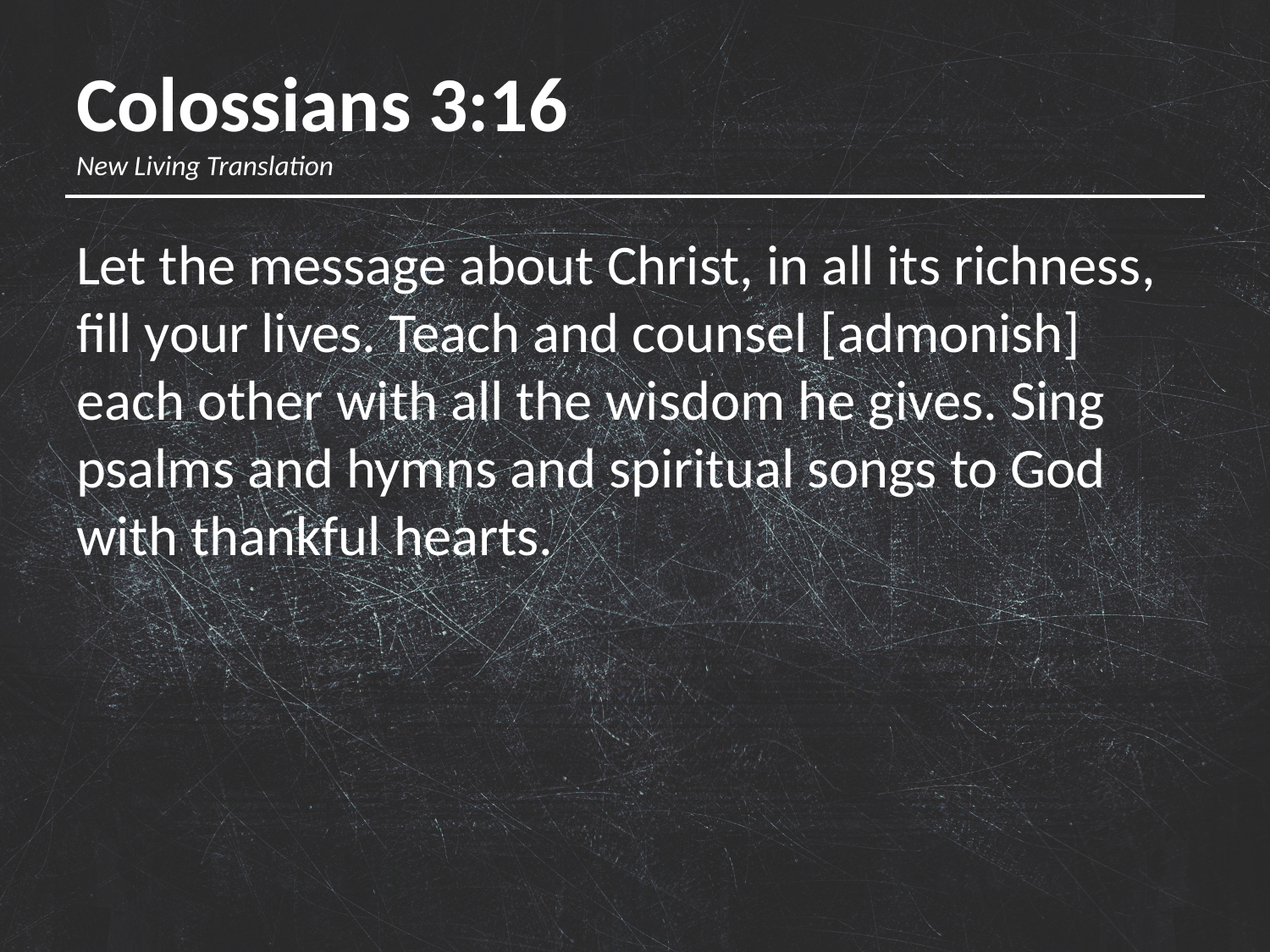

# Colossians 3:16 New Living Translation
Let the message about Christ, in all its richness, fill your lives. Teach and counsel [admonish] each other with all the wisdom he gives. Sing psalms and hymns and spiritual songs to God with thankful hearts.